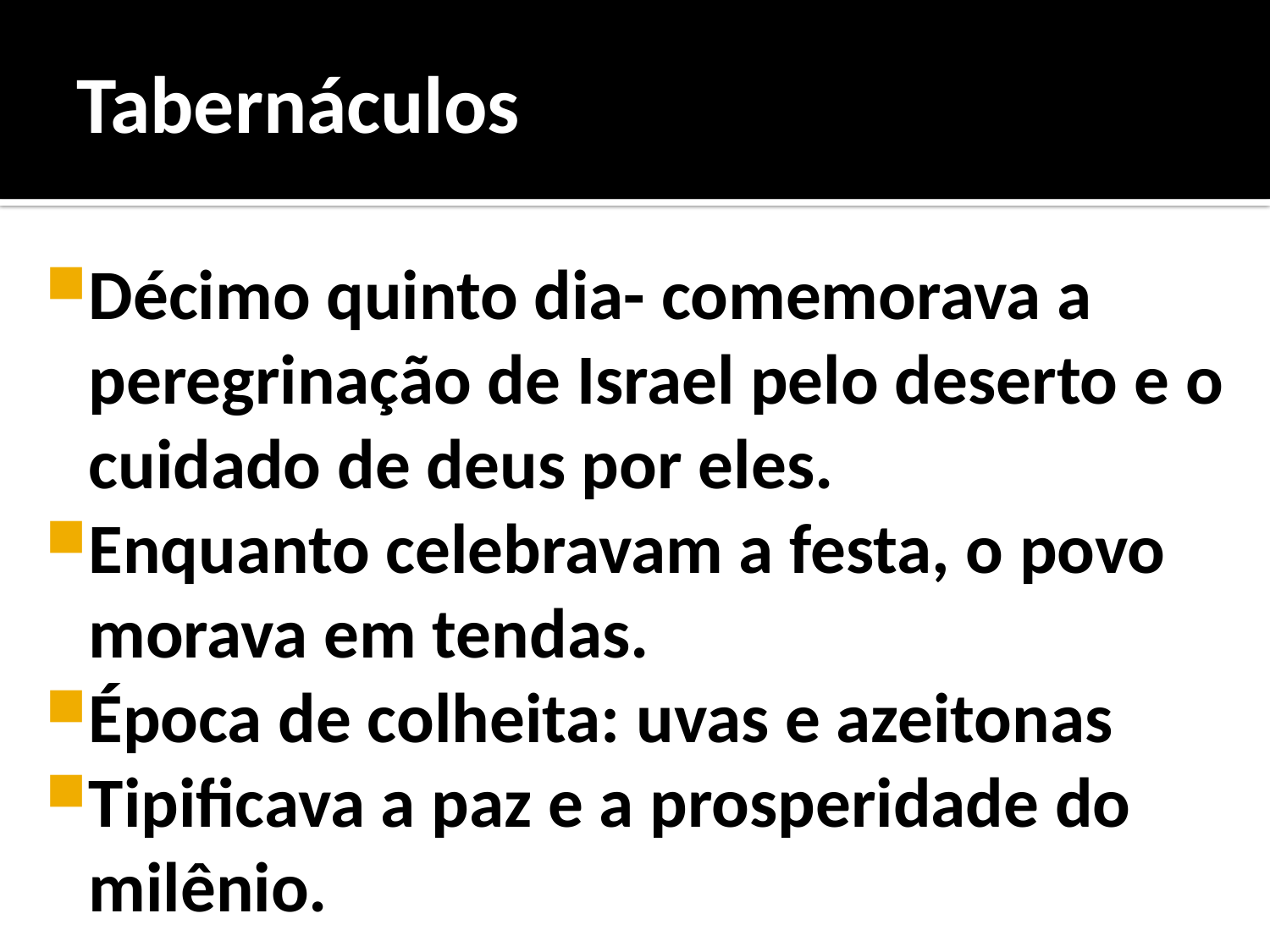

# Tabernáculos
Décimo quinto dia- comemorava a peregrinação de Israel pelo deserto e o cuidado de deus por eles.
Enquanto celebravam a festa, o povo morava em tendas.
Época de colheita: uvas e azeitonas
Tipificava a paz e a prosperidade do milênio.